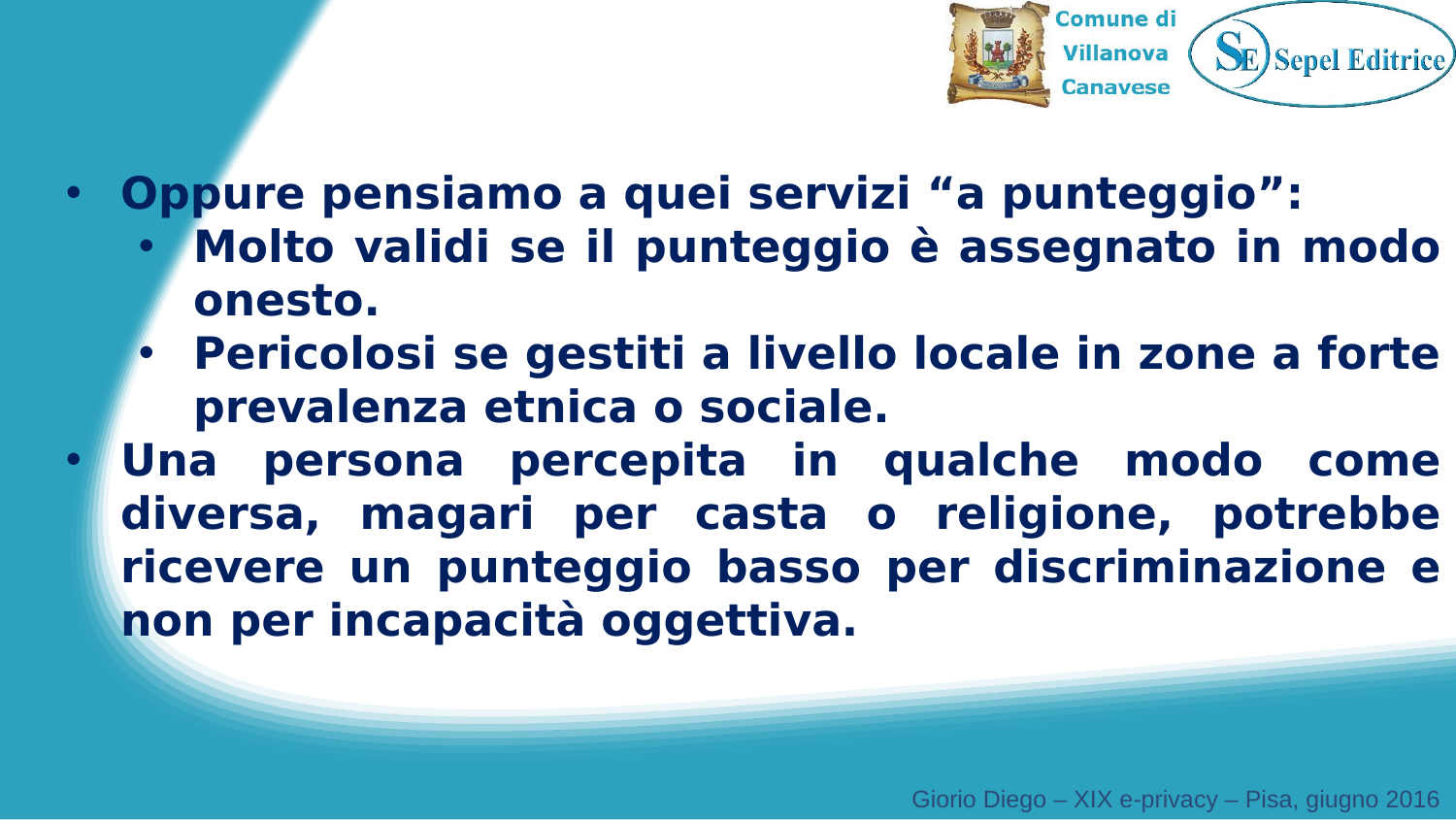

Oppure pensiamo a quei servizi “a punteggio”:
Molto validi se il punteggio è assegnato in modo onesto.
Pericolosi se gestiti a livello locale in zone a forte prevalenza etnica o sociale.
Una persona percepita in qualche modo come diversa, magari per casta o religione, potrebbe ricevere un punteggio basso per discriminazione e non per incapacità oggettiva.